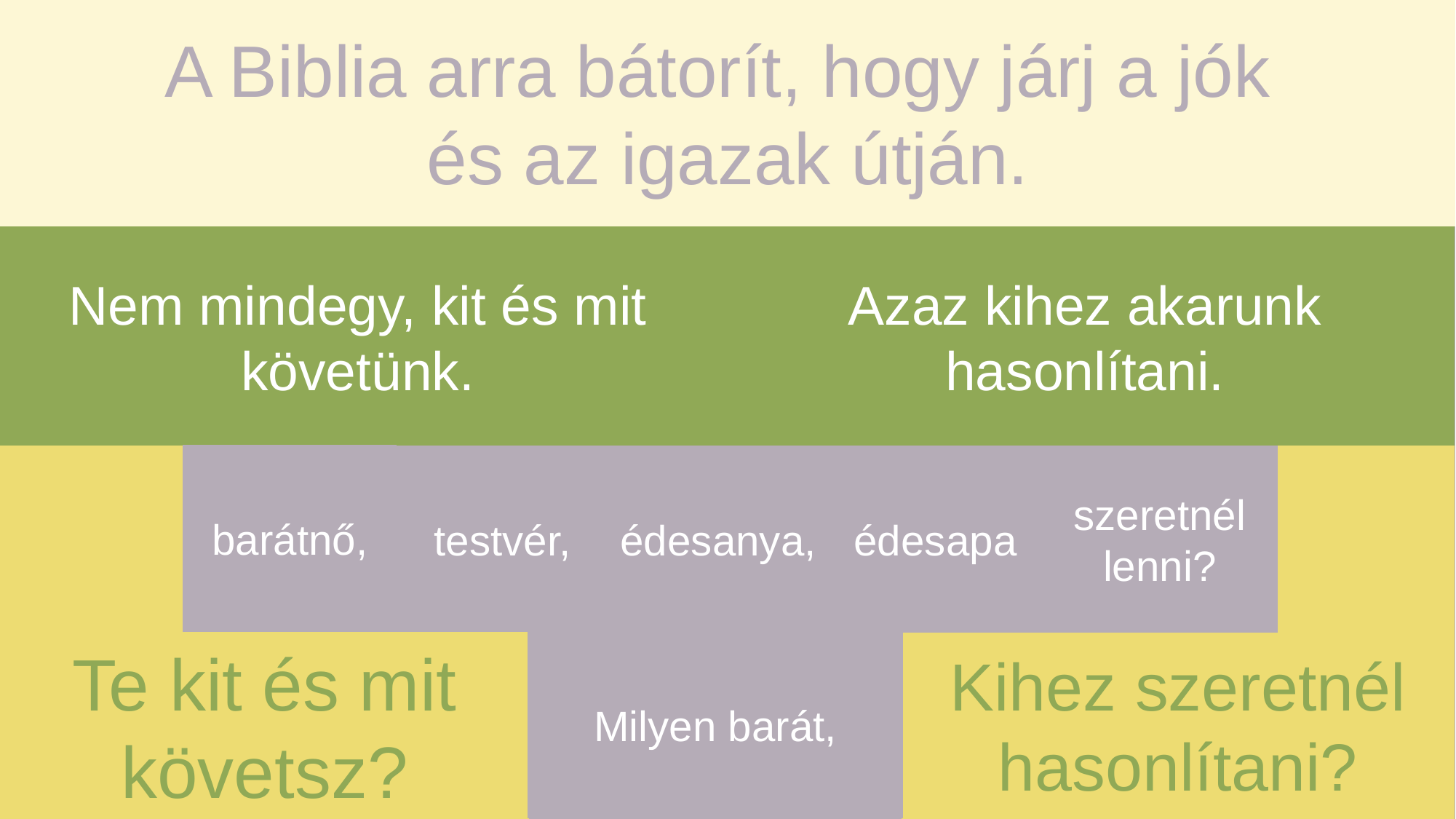

A Biblia arra bátorít, hogy járj a jók
és az igazak útján.
Nem mindegy, kit és mit követünk.
Azaz kihez akarunk hasonlítani.
barátnő,
Kihez szeretnél hasonlítani?
testvér,
édesanya,
édesapa
szeretnél lenni?
Te kit és mit követsz?
Milyen barát,